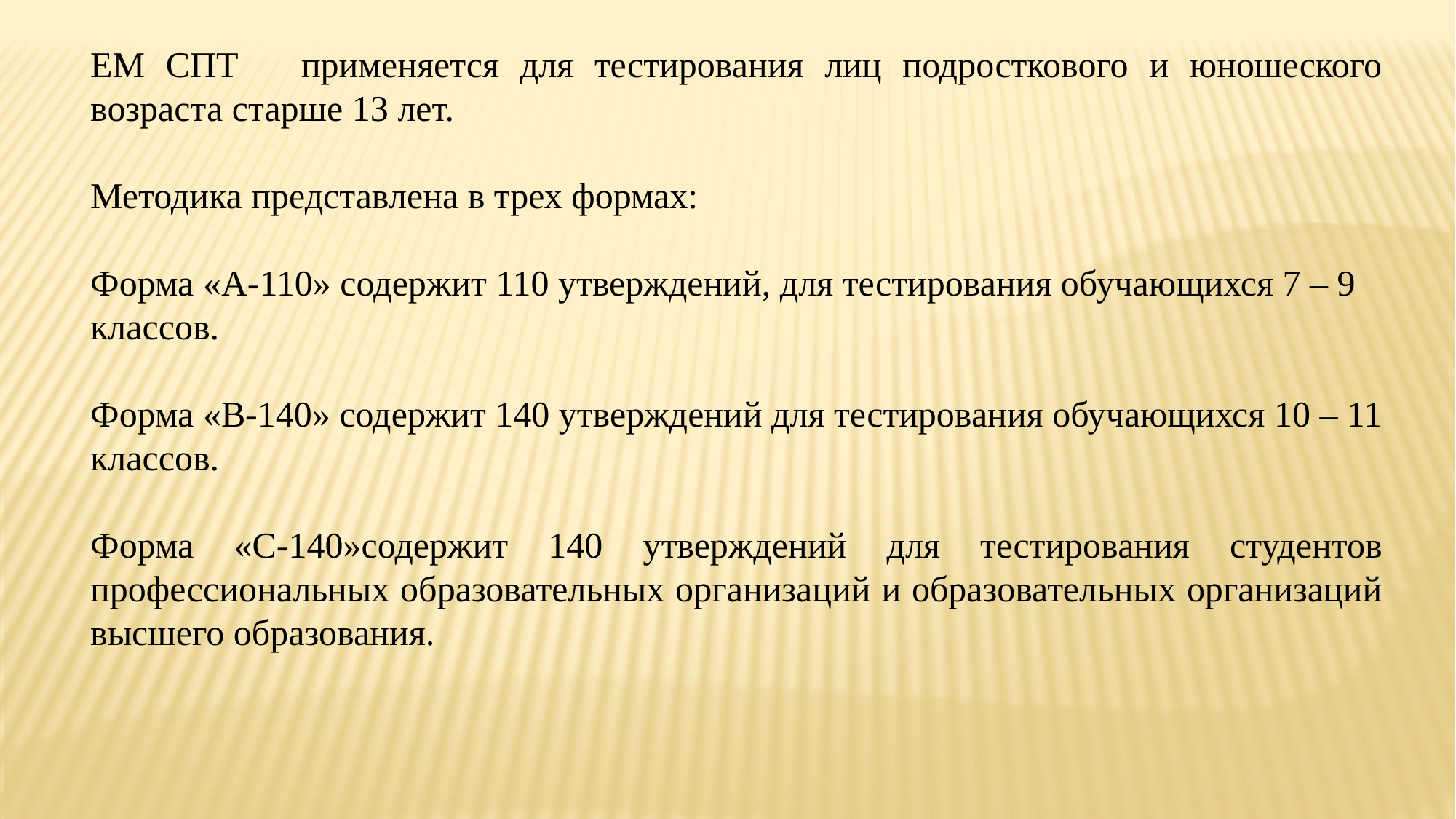

ЕМ СПТ   применяется для тестирования лиц подросткового и юношеского возраста старше 13 лет.

Методика представлена в трех формах:

Форма «А-110» содержит 110 утверждений, для тестирования обучающихся 7 – 9 классов.

Форма «В-140» содержит 140 утверждений для тестирования обучающихся 10 – 11 классов.

Форма «С-140»содержит 140 утверждений для тестирования студентов профессиональных образовательных организаций и образовательных организаций высшего образования.